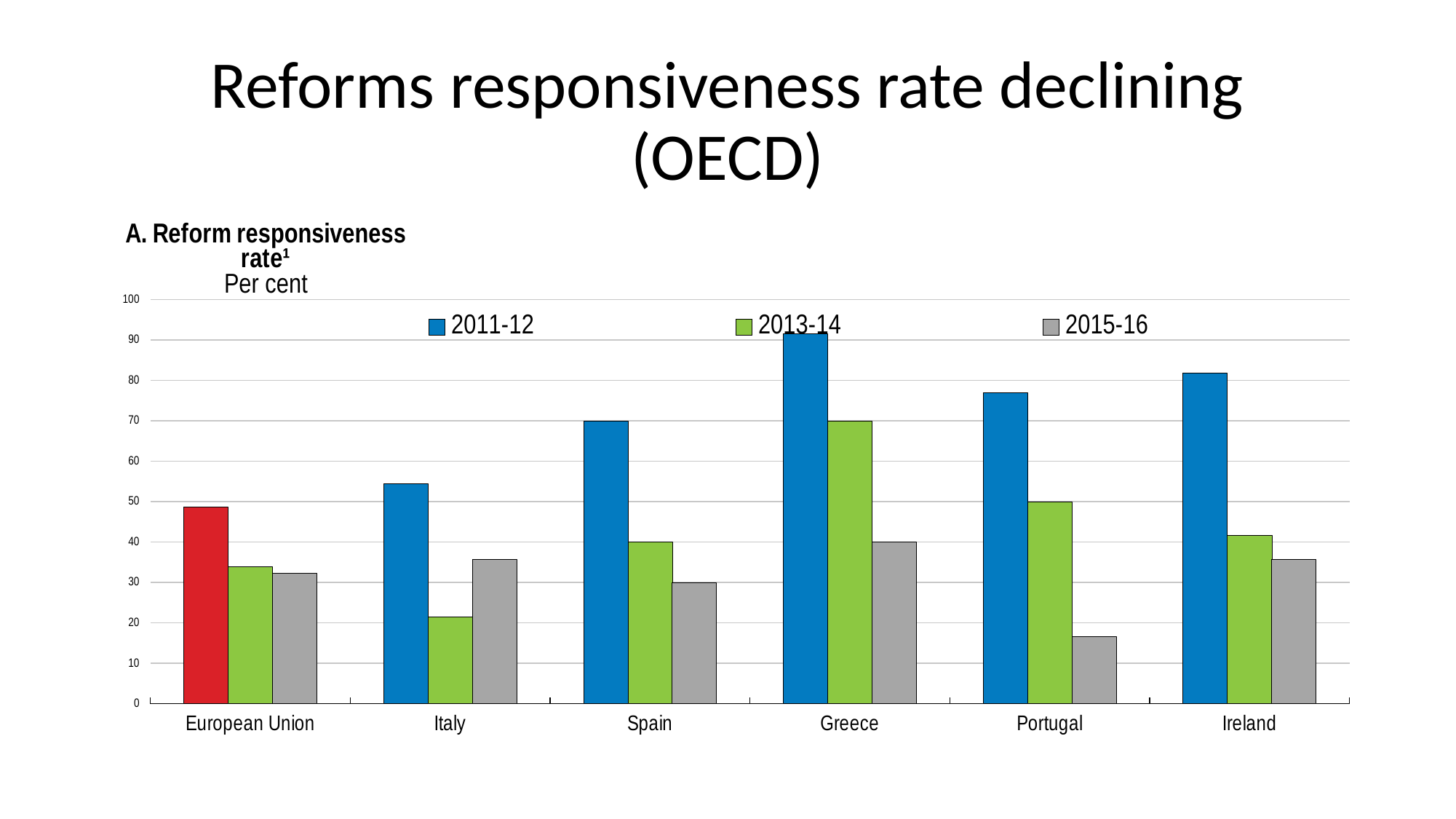

# Reforms responsiveness rate declining (OECD)

### Chart

| Category | 2011-12 | 2013-14 | 2015-16 |
|---|---|---|---|
| European Union | 48.7135087135087 | 33.96541950113379 | 32.33495670995671 |
| Italy | 54.54545454545454 | 21.428571428571427 | 35.714285714285715 |
| Spain | 70.0 | 40.0 | 30.0 |
| Greece | 91.66666666666666 | 70.0 | 40.0 |
| Portugal | 76.92307692307693 | 50.0 | 16.666666666666664 |
| Ireland | 81.81818181818183 | 41.66666666666667 | 35.714285714285715 |